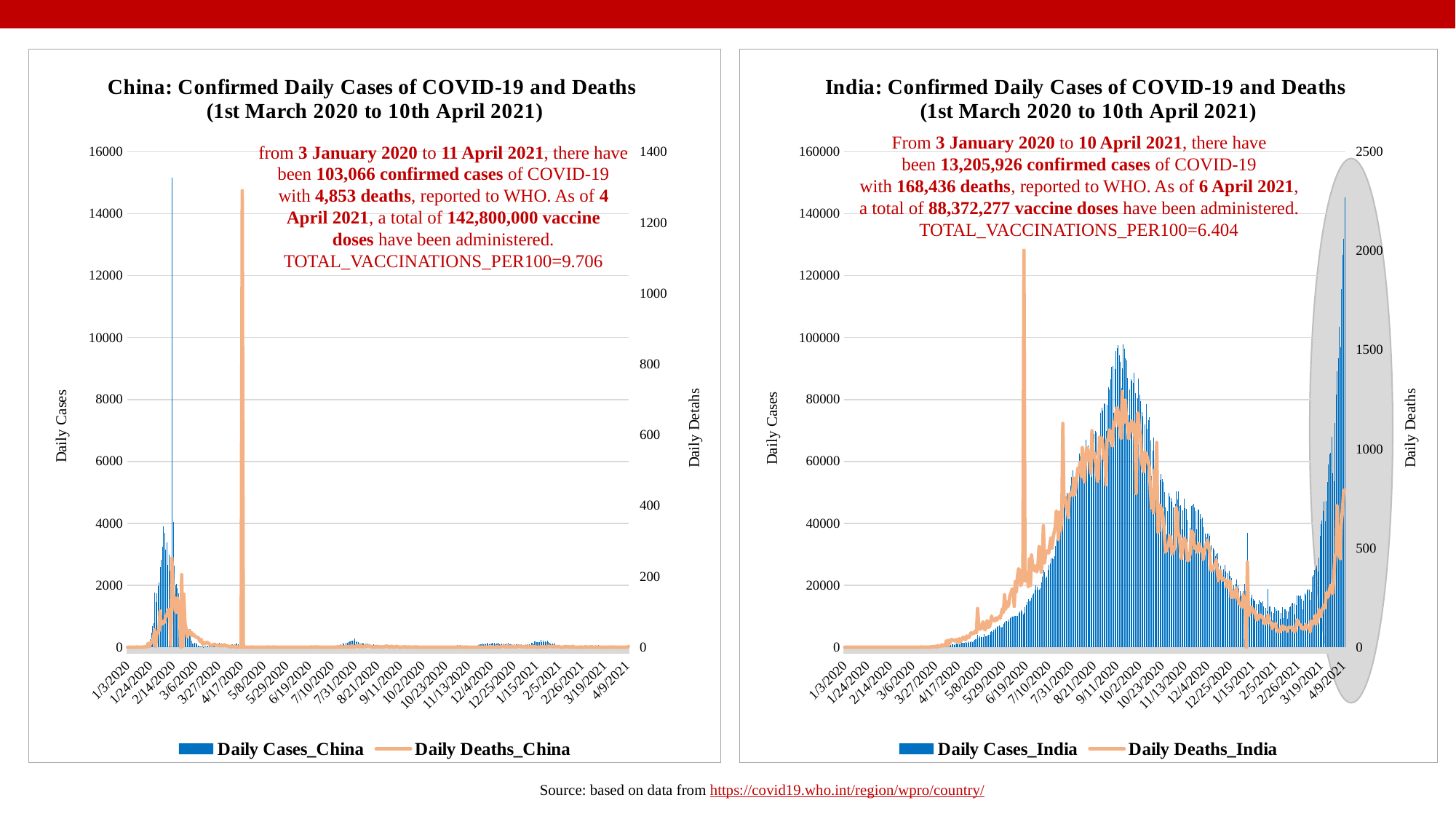

### Chart: China: Confirmed Daily Cases of COVID-19 and Deaths
(1st March 2020 to 10th April 2021)

| Category | Daily Cases_China | Daily Deaths_China |
|---|---|---|
| 43833 | 0.0 | 0.0 |
| 43834 | 1.0 | 0.0 |
| 43835 | 0.0 | 0.0 |
| 43836 | 3.0 | 0.0 |
| 43837 | 0.0 | 0.0 |
| 43838 | 0.0 | 0.0 |
| 43839 | 0.0 | 0.0 |
| 43840 | 0.0 | 0.0 |
| 43841 | 0.0 | 0.0 |
| 43842 | 41.0 | 1.0 |
| 43843 | 0.0 | 0.0 |
| 43844 | 0.0 | 0.0 |
| 43845 | 0.0 | 0.0 |
| 43846 | 0.0 | 0.0 |
| 43847 | 4.0 | 1.0 |
| 43848 | 0.0 | 0.0 |
| 43849 | 76.0 | 1.0 |
| 43850 | 77.0 | 1.0 |
| 43851 | 93.0 | 2.0 |
| 43852 | 147.0 | 11.0 |
| 43853 | 132.0 | 1.0 |
| 43854 | 261.0 | 8.0 |
| 43855 | 462.0 | 16.0 |
| 43856 | 688.0 | 14.0 |
| 43857 | 776.0 | 26.0 |
| 43858 | 1772.0 | 49.0 |
| 43859 | 1464.0 | 2.0 |
| 43860 | 1739.0 | 38.0 |
| 43861 | 1984.0 | 42.0 |
| 43862 | 2101.0 | 46.0 |
| 43863 | 2590.0 | 102.0 |
| 43864 | 2827.0 | 64.0 |
| 43865 | 3233.0 | 66.0 |
| 43866 | 3892.0 | 72.0 |
| 43867 | 3697.0 | 70.0 |
| 43868 | 3151.0 | 85.0 |
| 43869 | 3387.0 | 87.0 |
| 43870 | 2653.0 | 100.0 |
| 43871 | 2984.0 | 107.0 |
| 43872 | 2473.0 | 100.0 |
| 43873 | 2022.0 | 5.0 |
| 43874 | 15152.0 | 252.0 |
| 43875 | 4050.0 | 152.0 |
| 43876 | 2644.0 | 142.0 |
| 43877 | 2008.0 | 104.0 |
| 43878 | 2051.0 | 98.0 |
| 43879 | 1893.0 | 139.0 |
| 43880 | 1750.0 | 113.0 |
| 43881 | 397.0 | 122.0 |
| 43882 | 893.0 | 0.0 |
| 43883 | 825.0 | 205.0 |
| 43884 | 649.0 | 2.0 |
| 43885 | 220.0 | 150.0 |
| 43886 | 517.0 | 70.0 |
| 43887 | 411.0 | 52.0 |
| 43888 | 440.0 | 29.0 |
| 43889 | 329.0 | 44.0 |
| 43890 | 430.0 | 47.0 |
| 43891 | 579.0 | 35.0 |
| 43892 | 206.0 | 42.0 |
| 43893 | 128.0 | 33.0 |
| 43894 | 120.0 | 36.0 |
| 43895 | 143.0 | 32.0 |
| 43896 | 145.0 | 29.0 |
| 43897 | 103.0 | 28.0 |
| 43898 | 46.0 | 28.0 |
| 43899 | 45.0 | 23.0 |
| 43900 | 20.0 | 16.0 |
| 43901 | 31.0 | 22.0 |
| 43902 | 25.0 | 11.0 |
| 43903 | 11.0 | 8.0 |
| 43904 | 30.0 | 13.0 |
| 43905 | 27.0 | 10.0 |
| 43906 | 29.0 | 14.0 |
| 43907 | 40.0 | 13.0 |
| 43908 | 34.0 | 11.0 |
| 43909 | 86.0 | 8.0 |
| 43910 | 63.0 | 5.0 |
| 43911 | 116.0 | 6.0 |
| 43912 | 82.0 | 6.0 |
| 43913 | 103.0 | 9.0 |
| 43914 | 146.0 | 7.0 |
| 43915 | 101.0 | 4.0 |
| 43916 | 113.0 | 6.0 |
| 43917 | 117.0 | 5.0 |
| 43918 | 135.0 | 3.0 |
| 43919 | 128.0 | 5.0 |
| 43920 | 106.0 | 4.0 |
| 43921 | 98.0 | 4.0 |
| 43922 | 86.0 | 7.0 |
| 43923 | 93.0 | 6.0 |
| 43924 | 78.0 | 4.0 |
| 43925 | 73.0 | 4.0 |
| 43926 | 55.0 | 3.0 |
| 43927 | 75.0 | 2.0 |
| 43928 | 67.0 | 0.0 |
| 43929 | 85.0 | 2.0 |
| 43930 | 92.0 | 2.0 |
| 43931 | 56.0 | 1.0 |
| 43932 | 64.0 | 4.0 |
| 43933 | 113.0 | 0.0 |
| 43934 | 115.0 | 2.0 |
| 43935 | 99.0 | 0.0 |
| 43936 | 49.0 | 1.0 |
| 43937 | 52.0 | 0.0 |
| 43938 | 27.0 | 0.0 |
| 43939 | 356.0 | 1290.0 |
| 43940 | 21.0 | 0.0 |
| 43941 | 36.0 | 0.0 |
| 43942 | 13.0 | 0.0 |
| 43943 | 37.0 | 0.0 |
| 43944 | 15.0 | 0.0 |
| 43945 | 9.0 | 0.0 |
| 43946 | 13.0 | 0.0 |
| 43947 | 14.0 | 0.0 |
| 43948 | 3.0 | 1.0 |
| 43949 | 6.0 | 0.0 |
| 43950 | 22.0 | 0.0 |
| 43951 | 4.0 | 0.0 |
| 43952 | 12.0 | 0.0 |
| 43953 | 3.0 | 0.0 |
| 43954 | 5.0 | 0.0 |
| 43955 | 7.0 | 0.0 |
| 43956 | 4.0 | 0.0 |
| 43957 | 2.0 | 0.0 |
| 43958 | 3.0 | 0.0 |
| 43959 | 6.0 | 0.0 |
| 43960 | 1.0 | 0.0 |
| 43961 | 14.0 | 0.0 |
| 43962 | 20.0 | 0.0 |
| 43963 | 1.0 | 1.0 |
| 43964 | 7.0 | 0.0 |
| 43965 | 6.0 | 0.0 |
| 43966 | 5.0 | 0.0 |
| 43967 | 9.0 | 0.0 |
| 43968 | 6.0 | 1.0 |
| 43969 | 10.0 | 0.0 |
| 43970 | 6.0 | 0.0 |
| 43971 | 5.0 | 0.0 |
| 43972 | 2.0 | 0.0 |
| 43973 | 13.0 | 0.0 |
| 43974 | 2.0 | 0.0 |
| 43975 | 3.0 | 0.0 |
| 43976 | 11.0 | 0.0 |
| 43977 | 7.0 | 0.0 |
| 43978 | 1.0 | 0.0 |
| 43979 | 3.0 | 0.0 |
| 43980 | 0.0 | 0.0 |
| 43981 | 18.0 | 0.0 |
| 43982 | 5.0 | 0.0 |
| 43983 | 18.0 | 0.0 |
| 43984 | 9.0 | 0.0 |
| 43985 | 5.0 | 0.0 |
| 43986 | 1.0 | 0.0 |
| 43987 | 11.0 | 0.0 |
| 43988 | 6.0 | 0.0 |
| 43989 | 9.0 | 0.0 |
| 43990 | 5.0 | 0.0 |
| 43991 | 1.0 | 0.0 |
| 43992 | 6.0 | 0.0 |
| 43993 | 11.0 | 0.0 |
| 43994 | 7.0 | 0.0 |
| 43995 | 12.0 | 0.0 |
| 43996 | 58.0 | 0.0 |
| 43997 | 49.0 | 0.0 |
| 43998 | 45.0 | 0.0 |
| 43999 | 44.0 | 0.0 |
| 44000 | 36.0 | 0.0 |
| 44001 | 37.0 | 0.0 |
| 44002 | 30.0 | 0.0 |
| 44003 | 27.0 | 1.0 |
| 44004 | 21.0 | 0.0 |
| 44005 | 52.0 | 0.0 |
| 44006 | 28.0 | 1.0 |
| 44007 | 21.0 | 0.0 |
| 44008 | 29.0 | 1.0 |
| 44009 | 24.0 | 0.0 |
| 44010 | 18.0 | 0.0 |
| 44011 | 14.0 | 0.0 |
| 44012 | 23.0 | 0.0 |
| 44013 | 5.0 | 0.0 |
| 44014 | 31.0 | 0.0 |
| 44015 | 15.0 | 0.0 |
| 44016 | 9.0 | 0.0 |
| 44017 | 19.0 | 0.0 |
| 44018 | 14.0 | 0.0 |
| 44019 | 25.0 | 0.0 |
| 44020 | 21.0 | 0.0 |
| 44021 | 33.0 | 0.0 |
| 44022 | 46.0 | 0.0 |
| 44023 | 42.0 | 0.0 |
| 44024 | 35.0 | 0.0 |
| 44025 | 46.0 | 0.0 |
| 44026 | 55.0 | 1.0 |
| 44027 | 54.0 | 0.0 |
| 44028 | 20.0 | 2.0 |
| 44029 | 78.0 | 0.0 |
| 44030 | 82.0 | 1.0 |
| 44031 | 80.0 | 1.0 |
| 44032 | 131.0 | 0.0 |
| 44033 | 84.0 | 0.0 |
| 44034 | 74.0 | 2.0 |
| 44035 | 135.0 | 0.0 |
| 44036 | 139.0 | 1.0 |
| 44037 | 160.0 | 1.0 |
| 44038 | 179.0 | 2.0 |
| 44039 | 189.0 | 0.0 |
| 44040 | 217.0 | 4.0 |
| 44041 | 212.0 | 1.0 |
| 44042 | 223.0 | 1.0 |
| 44043 | 276.0 | 1.0 |
| 44044 | 166.0 | 2.0 |
| 44045 | 180.0 | 6.0 |
| 44046 | 158.0 | 3.0 |
| 44047 | 114.0 | 1.0 |
| 44048 | 108.0 | 5.0 |
| 44049 | 122.0 | 1.0 |
| 44050 | 133.0 | 3.0 |
| 44051 | 120.0 | 1.0 |
| 44052 | 92.0 | 0.0 |
| 44053 | 121.0 | 5.0 |
| 44054 | 113.0 | 3.0 |
| 44055 | 61.0 | 3.0 |
| 44056 | 82.0 | 5.0 |
| 44057 | 99.0 | 3.0 |
| 44058 | 70.0 | 1.0 |
| 44059 | 66.0 | 2.0 |
| 44060 | 98.0 | 0.0 |
| 44061 | 67.0 | 0.0 |
| 44062 | 54.0 | 2.0 |
| 44063 | 33.0 | 1.0 |
| 44064 | 40.0 | 3.0 |
| 44065 | 50.0 | 0.0 |
| 44066 | 38.0 | 1.0 |
| 44067 | 41.0 | 1.0 |
| 44068 | 23.0 | 0.0 |
| 44069 | 34.0 | 1.0 |
| 44070 | 32.0 | 1.0 |
| 44071 | 30.0 | 2.0 |
| 44072 | 22.0 | 3.0 |
| 44073 | 28.0 | 3.0 |
| 44074 | 32.0 | 1.0 |
| 44075 | 19.0 | 1.0 |
| 44076 | 20.0 | 1.0 |
| 44077 | 20.0 | 3.0 |
| 44078 | 33.0 | 1.0 |
| 44079 | 23.0 | 0.0 |
| 44080 | 19.0 | 0.0 |
| 44081 | 34.0 | 2.0 |
| 44082 | 22.0 | 2.0 |
| 44083 | 9.0 | 1.0 |
| 44084 | 13.0 | 0.0 |
| 44085 | 28.0 | 0.0 |
| 44086 | 20.0 | 0.0 |
| 44087 | 23.0 | 1.0 |
| 44088 | 29.0 | 0.0 |
| 44089 | 23.0 | 1.0 |
| 44090 | 16.0 | 1.0 |
| 44091 | 19.0 | 0.0 |
| 44092 | 44.0 | 0.0 |
| 44093 | 17.0 | 1.0 |
| 44094 | 26.0 | 0.0 |
| 44095 | 36.0 | 0.0 |
| 44096 | 14.0 | 0.0 |
| 44097 | 18.0 | 0.0 |
| 44098 | 10.0 | 1.0 |
| 44099 | 15.0 | 0.0 |
| 44100 | 18.0 | 1.0 |
| 44101 | 15.0 | 0.0 |
| 44102 | 27.0 | 0.0 |
| 44103 | 25.0 | 0.0 |
| 44104 | 23.0 | 0.0 |
| 44105 | 20.0 | 0.0 |
| 44106 | 21.0 | 0.0 |
| 44107 | 19.0 | 0.0 |
| 44108 | 20.0 | 0.0 |
| 44109 | 25.0 | 0.0 |
| 44110 | 24.0 | 0.0 |
| 44111 | 18.0 | 0.0 |
| 44112 | 24.0 | 0.0 |
| 44113 | 40.0 | 0.0 |
| 44114 | 26.0 | 0.0 |
| 44115 | 27.0 | 0.0 |
| 44116 | 28.0 | 0.0 |
| 44117 | 26.0 | 0.0 |
| 44118 | 28.0 | 0.0 |
| 44119 | 11.0 | 0.0 |
| 44120 | 36.0 | 0.0 |
| 44121 | 25.0 | 0.0 |
| 44122 | 30.0 | 0.0 |
| 44123 | 17.0 | 0.0 |
| 44124 | 39.0 | 0.0 |
| 44125 | 19.0 | 0.0 |
| 44126 | 23.0 | 0.0 |
| 44127 | 33.0 | 0.0 |
| 44128 | 32.0 | 0.0 |
| 44129 | 22.0 | 0.0 |
| 44130 | 26.0 | 0.0 |
| 44131 | 24.0 | 0.0 |
| 44132 | 47.0 | 0.0 |
| 44133 | 50.0 | 0.0 |
| 44134 | 31.0 | 0.0 |
| 44135 | 41.0 | 0.0 |
| 44136 | 28.0 | 0.0 |
| 44137 | 34.0 | 0.0 |
| 44138 | 60.0 | 0.0 |
| 44139 | 30.0 | 0.0 |
| 44140 | 32.0 | 1.0 |
| 44141 | 44.0 | 1.0 |
| 44142 | 43.0 | 0.0 |
| 44143 | 31.0 | 0.0 |
| 44144 | 47.0 | 0.0 |
| 44145 | 29.0 | 0.0 |
| 44146 | 28.0 | 1.0 |
| 44147 | 37.0 | 0.0 |
| 44148 | 36.0 | 0.0 |
| 44149 | 32.0 | 0.0 |
| 44150 | 24.0 | 0.0 |
| 44151 | 24.0 | 0.0 |
| 44152 | 24.0 | 0.0 |
| 44153 | 14.0 | 0.0 |
| 44154 | 23.0 | 0.0 |
| 44155 | 31.0 | 0.0 |
| 44156 | 44.0 | 0.0 |
| 44157 | 60.0 | 0.0 |
| 44158 | 85.0 | 0.0 |
| 44159 | 96.0 | 0.0 |
| 44160 | 85.0 | 0.0 |
| 44161 | 111.0 | 0.0 |
| 44162 | 88.0 | 0.0 |
| 44163 | 112.0 | 0.0 |
| 44164 | 104.0 | 1.0 |
| 44165 | 136.0 | 0.0 |
| 44166 | 112.0 | 0.0 |
| 44167 | 91.0 | 0.0 |
| 44168 | 129.0 | 1.0 |
| 44169 | 108.0 | 1.0 |
| 44170 | 133.0 | 1.0 |
| 44171 | 122.0 | 0.0 |
| 44172 | 133.0 | 0.0 |
| 44173 | 90.0 | 0.0 |
| 44174 | 117.0 | 0.0 |
| 44175 | 118.0 | 2.0 |
| 44176 | 131.0 | 0.0 |
| 44177 | 100.0 | 0.0 |
| 44178 | 101.0 | 1.0 |
| 44179 | 114.0 | 2.0 |
| 44180 | 103.0 | 3.0 |
| 44181 | 112.0 | 3.0 |
| 44182 | 96.0 | 0.0 |
| 44183 | 116.0 | 2.0 |
| 44184 | 89.0 | 4.0 |
| 44185 | 136.0 | 0.0 |
| 44186 | 100.0 | 1.0 |
| 44187 | 100.0 | 1.0 |
| 44188 | 82.0 | 1.0 |
| 44189 | 76.0 | 1.0 |
| 44190 | 85.0 | 2.0 |
| 44191 | 81.0 | 1.0 |
| 44192 | 84.0 | 0.0 |
| 44193 | 93.0 | 1.0 |
| 44194 | 96.0 | 4.0 |
| 44195 | 79.0 | 2.0 |
| 44196 | 81.0 | 4.0 |
| 44197 | 89.0 | 1.0 |
| 44198 | 67.0 | 1.0 |
| 44199 | 65.0 | 1.0 |
| 44200 | 78.0 | 0.0 |
| 44201 | 89.0 | 3.0 |
| 44202 | 66.0 | 0.0 |
| 44203 | 90.0 | 1.0 |
| 44204 | 89.0 | 0.0 |
| 44205 | 81.0 | 1.0 |
| 44206 | 131.0 | 2.0 |
| 44207 | 134.0 | 1.0 |
| 44208 | 102.0 | 1.0 |
| 44209 | 179.0 | 1.0 |
| 44210 | 184.0 | 2.0 |
| 44211 | 173.0 | 0.0 |
| 44212 | 169.0 | 0.0 |
| 44213 | 166.0 | 1.0 |
| 44214 | 169.0 | 0.0 |
| 44215 | 232.0 | 1.0 |
| 44216 | 165.0 | 2.0 |
| 44217 | 223.0 | 1.0 |
| 44218 | 175.0 | 1.0 |
| 44219 | 178.0 | 1.0 |
| 44220 | 164.0 | 0.0 |
| 44221 | 205.0 | 1.0 |
| 44222 | 155.0 | 3.0 |
| 44223 | 140.0 | 2.0 |
| 44224 | 117.0 | 2.0 |
| 44225 | 93.0 | 2.0 |
| 44226 | 106.0 | 1.0 |
| 44227 | 130.0 | 2.0 |
| 44228 | 97.0 | 2.0 |
| 44229 | 65.0 | 1.0 |
| 44230 | 53.0 | 2.0 |
| 44231 | 51.0 | 1.0 |
| 44232 | 44.0 | 2.0 |
| 44233 | 54.0 | 0.0 |
| 44234 | 31.0 | 0.0 |
| 44235 | 44.0 | 0.0 |
| 44236 | 47.0 | 0.0 |
| 44237 | 45.0 | 2.0 |
| 44238 | 21.0 | 1.0 |
| 44239 | 34.0 | 2.0 |
| 44240 | 33.0 | 1.0 |
| 44241 | 19.0 | 1.0 |
| 44242 | 21.0 | 0.0 |
| 44243 | 25.0 | 0.0 |
| 44244 | 15.0 | 2.0 |
| 44245 | 28.0 | 2.0 |
| 44246 | 20.0 | 0.0 |
| 44247 | 22.0 | 0.0 |
| 44248 | 23.0 | 0.0 |
| 44249 | 31.0 | 0.0 |
| 44250 | 26.0 | 0.0 |
| 44251 | 24.0 | 0.0 |
| 44252 | 28.0 | 1.0 |
| 44253 | 24.0 | 0.0 |
| 44254 | 34.0 | 0.0 |
| 44255 | 42.0 | 0.0 |
| 44256 | 42.0 | 1.0 |
| 44257 | 25.0 | 1.0 |
| 44258 | 23.0 | 0.0 |
| 44259 | 27.0 | 0.0 |
| 44260 | 20.0 | 1.0 |
| 44261 | 21.0 | 0.0 |
| 44262 | 28.0 | 2.0 |
| 44263 | 37.0 | 0.0 |
| 44264 | 24.0 | 0.0 |
| 44265 | 27.0 | 0.0 |
| 44266 | 20.0 | 1.0 |
| 44267 | 31.0 | 0.0 |
| 44268 | 73.0 | 0.0 |
| 44269 | 57.0 | 0.0 |
| 44270 | 30.0 | 0.0 |
| 44271 | 48.0 | 0.0 |
| 44272 | 22.0 | 0.0 |
| 44273 | 17.0 | 0.0 |
| 44274 | 29.0 | 0.0 |
| 44275 | 23.0 | 0.0 |
| 44276 | 21.0 | 0.0 |
| 44277 | 16.0 | 0.0 |
| 44278 | 27.0 | 0.0 |
| 44279 | 23.0 | 1.0 |
| 44280 | 23.0 | 0.0 |
| 44281 | 23.0 | 0.0 |
| 44282 | 24.0 | 1.0 |
| 44283 | 21.0 | 0.0 |
| 44284 | 18.0 | 0.0 |
| 44285 | 17.0 | 0.0 |
| 44286 | 19.0 | 0.0 |
| 44287 | 28.0 | 0.0 |
| 44288 | 28.0 | 0.0 |
| 44289 | 48.0 | 0.0 |
| 44290 | 29.0 | 0.0 |
| 44291 | 41.0 | 0.0 |
| 44292 | 41.0 | 0.0 |
| 44293 | 21.0 | 0.0 |
| 44294 | 33.0 | 0.0 |
| 44295 | 31.0 | 0.0 |
| 44296 | 32.0 | 2.0 |

### Chart: India: Confirmed Daily Cases of COVID-19 and Deaths
(1st March 2020 to 10th April 2021)

| Category | Daily Cases_India | Daily Deaths_India |
|---|---|---|
| 43833 | 0.0 | 0.0 |
| 43834 | 0.0 | 0.0 |
| 43835 | 0.0 | 0.0 |
| 43836 | 0.0 | 0.0 |
| 43837 | 0.0 | 0.0 |
| 43838 | 0.0 | 0.0 |
| 43839 | 0.0 | 0.0 |
| 43840 | 0.0 | 0.0 |
| 43841 | 0.0 | 0.0 |
| 43842 | 0.0 | 0.0 |
| 43843 | 0.0 | 0.0 |
| 43844 | 0.0 | 0.0 |
| 43845 | 0.0 | 0.0 |
| 43846 | 0.0 | 0.0 |
| 43847 | 0.0 | 0.0 |
| 43848 | 0.0 | 0.0 |
| 43849 | 0.0 | 0.0 |
| 43850 | 0.0 | 0.0 |
| 43851 | 0.0 | 0.0 |
| 43852 | 0.0 | 0.0 |
| 43853 | 0.0 | 0.0 |
| 43854 | 0.0 | 0.0 |
| 43855 | 0.0 | 0.0 |
| 43856 | 0.0 | 0.0 |
| 43857 | 0.0 | 0.0 |
| 43858 | 0.0 | 0.0 |
| 43859 | 0.0 | 0.0 |
| 43860 | 5.0 | 0.0 |
| 43861 | 0.0 | 0.0 |
| 43862 | 0.0 | 0.0 |
| 43863 | 1.0 | 0.0 |
| 43864 | 1.0 | 0.0 |
| 43865 | 0.0 | 0.0 |
| 43866 | 0.0 | 0.0 |
| 43867 | 0.0 | 0.0 |
| 43868 | 0.0 | 0.0 |
| 43869 | 0.0 | 0.0 |
| 43870 | 0.0 | 0.0 |
| 43871 | 0.0 | 0.0 |
| 43872 | 0.0 | 0.0 |
| 43873 | 0.0 | 0.0 |
| 43874 | 0.0 | 0.0 |
| 43875 | 0.0 | 0.0 |
| 43876 | 0.0 | 0.0 |
| 43877 | 0.0 | 0.0 |
| 43878 | 0.0 | 0.0 |
| 43879 | 0.0 | 0.0 |
| 43880 | 0.0 | 0.0 |
| 43881 | 0.0 | 0.0 |
| 43882 | 0.0 | 0.0 |
| 43883 | 0.0 | 0.0 |
| 43884 | 0.0 | 0.0 |
| 43885 | 0.0 | 0.0 |
| 43886 | 0.0 | 0.0 |
| 43887 | 0.0 | 0.0 |
| 43888 | 0.0 | 0.0 |
| 43889 | 0.0 | 0.0 |
| 43890 | 0.0 | 0.0 |
| 43891 | 0.0 | 0.0 |
| 43892 | 2.0 | 0.0 |
| 43893 | 0.0 | 0.0 |
| 43894 | 22.0 | 0.0 |
| 43895 | 1.0 | 0.0 |
| 43896 | 2.0 | 0.0 |
| 43897 | 4.0 | 0.0 |
| 43898 | 5.0 | 0.0 |
| 43899 | 4.0 | 0.0 |
| 43900 | 7.0 | 0.0 |
| 43901 | 10.0 | 0.0 |
| 43902 | 13.0 | 0.0 |
| 43903 | 1.0 | 1.0 |
| 43904 | 8.0 | 1.0 |
| 43905 | 25.0 | 0.0 |
| 43906 | 7.0 | 0.0 |
| 43907 | 11.0 | 1.0 |
| 43908 | 22.0 | 0.0 |
| 43909 | 16.0 | 0.0 |
| 43910 | 28.0 | 1.0 |
| 43911 | 63.0 | 0.0 |
| 43912 | 83.0 | 1.0 |
| 43913 | 74.0 | 2.0 |
| 43914 | 104.0 | 2.0 |
| 43915 | 43.0 | 0.0 |
| 43916 | 87.0 | 4.0 |
| 43917 | 75.0 | 4.0 |
| 43918 | 0.0 | 0.0 |
| 43919 | 255.0 | 8.0 |
| 43920 | 92.0 | 4.0 |
| 43921 | 180.0 | 3.0 |
| 43922 | 385.0 | 6.0 |
| 43923 | 329.0 | 12.0 |
| 43924 | 336.0 | 6.0 |
| 43925 | 601.0 | 12.0 |
| 43926 | 472.0 | 9.0 |
| 43927 | 693.0 | 32.0 |
| 43928 | 354.0 | 5.0 |
| 43929 | 773.0 | 35.0 |
| 43930 | 540.0 | 17.0 |
| 43931 | 678.0 | 33.0 |
| 43932 | 1035.0 | 40.0 |
| 43933 | 909.0 | 34.0 |
| 43934 | 796.0 | 35.0 |
| 43935 | 1211.0 | 31.0 |
| 43936 | 1076.0 | 38.0 |
| 43937 | 941.0 | 37.0 |
| 43938 | 1007.0 | 23.0 |
| 43939 | 991.0 | 43.0 |
| 43940 | 1334.0 | 27.0 |
| 43941 | 1553.0 | 36.0 |
| 43942 | 1336.0 | 47.0 |
| 43943 | 1383.0 | 50.0 |
| 43944 | 1409.0 | 41.0 |
| 43945 | 1684.0 | 37.0 |
| 43946 | 1429.0 | 57.0 |
| 43947 | 1990.0 | 49.0 |
| 43948 | 1396.0 | 48.0 |
| 43949 | 1543.0 | 62.0 |
| 43950 | 1897.0 | 73.0 |
| 43951 | 1718.0 | 67.0 |
| 43952 | 1993.0 | 73.0 |
| 43953 | 2293.0 | 71.0 |
| 43954 | 2644.0 | 83.0 |
| 43955 | 2553.0 | 72.0 |
| 43956 | 3900.0 | 195.0 |
| 43957 | 2958.0 | 126.0 |
| 43958 | 3561.0 | 89.0 |
| 43959 | 3390.0 | 103.0 |
| 43960 | 3320.0 | 95.0 |
| 43961 | 3277.0 | 128.0 |
| 43962 | 4213.0 | 97.0 |
| 43963 | 3604.0 | 87.0 |
| 43964 | 3525.0 | 122.0 |
| 43965 | 3722.0 | 134.0 |
| 43966 | 3967.0 | 100.0 |
| 43967 | 3970.0 | 103.0 |
| 43968 | 4987.0 | 120.0 |
| 43969 | 5242.0 | 157.0 |
| 43970 | 4970.0 | 134.0 |
| 43971 | 5611.0 | 140.0 |
| 43972 | 5609.0 | 132.0 |
| 43973 | 6088.0 | 148.0 |
| 43974 | 6654.0 | 137.0 |
| 43975 | 6767.0 | 147.0 |
| 43976 | 6977.0 | 154.0 |
| 43977 | 6535.0 | 146.0 |
| 43978 | 6387.0 | 170.0 |
| 43979 | 6566.0 | 194.0 |
| 43980 | 7466.0 | 175.0 |
| 43981 | 7964.0 | 265.0 |
| 43982 | 8380.0 | 193.0 |
| 43983 | 8392.0 | 230.0 |
| 43984 | 8171.0 | 204.0 |
| 43985 | 8909.0 | 217.0 |
| 43986 | 9304.0 | 260.0 |
| 43987 | 9851.0 | 273.0 |
| 43988 | 9887.0 | 294.0 |
| 43989 | 9971.0 | 287.0 |
| 43990 | 9983.0 | 206.0 |
| 43991 | 9987.0 | 331.0 |
| 43992 | 9985.0 | 279.0 |
| 43993 | 9996.0 | 357.0 |
| 43994 | 10956.0 | 396.0 |
| 43995 | 11458.0 | 386.0 |
| 43996 | 11929.0 | 311.0 |
| 43997 | 11502.0 | 325.0 |
| 43998 | 10667.0 | 380.0 |
| 43999 | 10974.0 | 2003.0 |
| 44000 | 12881.0 | 334.0 |
| 44001 | 13586.0 | 336.0 |
| 44002 | 14516.0 | 375.0 |
| 44003 | 15413.0 | 306.0 |
| 44004 | 14821.0 | 445.0 |
| 44005 | 14933.0 | 312.0 |
| 44006 | 15968.0 | 465.0 |
| 44007 | 16922.0 | 418.0 |
| 44008 | 17296.0 | 407.0 |
| 44009 | 18552.0 | 384.0 |
| 44010 | 19906.0 | 410.0 |
| 44011 | 19459.0 | 380.0 |
| 44012 | 18522.0 | 418.0 |
| 44013 | 18653.0 | 507.0 |
| 44014 | 19148.0 | 434.0 |
| 44015 | 20903.0 | 379.0 |
| 44016 | 22771.0 | 442.0 |
| 44017 | 24850.0 | 613.0 |
| 44018 | 24248.0 | 425.0 |
| 44019 | 22252.0 | 467.0 |
| 44020 | 22752.0 | 482.0 |
| 44021 | 24879.0 | 487.0 |
| 44022 | 26506.0 | 475.0 |
| 44023 | 27114.0 | 519.0 |
| 44024 | 28637.0 | 551.0 |
| 44025 | 28701.0 | 500.0 |
| 44026 | 28498.0 | 553.0 |
| 44027 | 29429.0 | 582.0 |
| 44028 | 32695.0 | 606.0 |
| 44029 | 34956.0 | 687.0 |
| 44030 | 34884.0 | 671.0 |
| 44031 | 38902.0 | 543.0 |
| 44032 | 40425.0 | 681.0 |
| 44033 | 37148.0 | 587.0 |
| 44034 | 37724.0 | 648.0 |
| 44035 | 45720.0 | 1129.0 |
| 44036 | 49310.0 | 740.0 |
| 44037 | 48916.0 | 757.0 |
| 44038 | 48661.0 | 705.0 |
| 44039 | 49931.0 | 708.0 |
| 44040 | 47703.0 | 654.0 |
| 44041 | 48513.0 | 768.0 |
| 44042 | 52123.0 | 775.0 |
| 44043 | 55078.0 | 779.0 |
| 44044 | 57118.0 | 764.0 |
| 44045 | 54735.0 | 853.0 |
| 44046 | 52972.0 | 771.0 |
| 44047 | 52050.0 | 803.0 |
| 44048 | 52509.0 | 857.0 |
| 44049 | 56282.0 | 904.0 |
| 44050 | 62538.0 | 886.0 |
| 44051 | 61537.0 | 933.0 |
| 44052 | 64399.0 | 861.0 |
| 44053 | 62064.0 | 1007.0 |
| 44054 | 53601.0 | 871.0 |
| 44055 | 60963.0 | 834.0 |
| 44056 | 66999.0 | 942.0 |
| 44057 | 64553.0 | 1007.0 |
| 44058 | 65002.0 | 996.0 |
| 44059 | 63490.0 | 944.0 |
| 44060 | 57981.0 | 941.0 |
| 44061 | 55079.0 | 876.0 |
| 44062 | 64531.0 | 1092.0 |
| 44063 | 69652.0 | 977.0 |
| 44064 | 68898.0 | 983.0 |
| 44065 | 69878.0 | 945.0 |
| 44066 | 69239.0 | 912.0 |
| 44067 | 61408.0 | 836.0 |
| 44068 | 60975.0 | 848.0 |
| 44069 | 67151.0 | 1059.0 |
| 44070 | 75760.0 | 1023.0 |
| 44071 | 77266.0 | 1057.0 |
| 44072 | 76472.0 | 1021.0 |
| 44073 | 78761.0 | 948.0 |
| 44074 | 78512.0 | 971.0 |
| 44075 | 69921.0 | 819.0 |
| 44076 | 78357.0 | 1045.0 |
| 44077 | 83883.0 | 1043.0 |
| 44078 | 83341.0 | 1096.0 |
| 44079 | 86432.0 | 1089.0 |
| 44080 | 90632.0 | 1065.0 |
| 44081 | 90802.0 | 1016.0 |
| 44082 | 75809.0 | 1133.0 |
| 44083 | 89706.0 | 1115.0 |
| 44084 | 95735.0 | 1172.0 |
| 44085 | 96551.0 | 1209.0 |
| 44086 | 97570.0 | 1201.0 |
| 44087 | 94372.0 | 1114.0 |
| 44088 | 92071.0 | 1136.0 |
| 44089 | 83809.0 | 1054.0 |
| 44090 | 90123.0 | 1290.0 |
| 44091 | 97894.0 | 1132.0 |
| 44092 | 96424.0 | 1174.0 |
| 44093 | 93337.0 | 1247.0 |
| 44094 | 92605.0 | 1133.0 |
| 44095 | 86961.0 | 1130.0 |
| 44096 | 75083.0 | 1053.0 |
| 44097 | 83347.0 | 1085.0 |
| 44098 | 86508.0 | 1129.0 |
| 44099 | 86052.0 | 1141.0 |
| 44100 | 85362.0 | 1089.0 |
| 44101 | 88600.0 | 1124.0 |
| 44102 | 82170.0 | 1039.0 |
| 44103 | 70589.0 | 776.0 |
| 44104 | 80472.0 | 1179.0 |
| 44105 | 86821.0 | 1181.0 |
| 44106 | 81484.0 | 1095.0 |
| 44107 | 79476.0 | 1069.0 |
| 44108 | 75829.0 | 940.0 |
| 44109 | 74442.0 | 903.0 |
| 44110 | 61267.0 | 884.0 |
| 44111 | 72049.0 | 986.0 |
| 44112 | 78524.0 | 971.0 |
| 44113 | 70496.0 | 964.0 |
| 44114 | 73272.0 | 926.0 |
| 44115 | 74383.0 | 918.0 |
| 44116 | 66732.0 | 816.0 |
| 44117 | 55342.0 | 706.0 |
| 44118 | 63509.0 | 730.0 |
| 44119 | 67708.0 | 680.0 |
| 44120 | 63371.0 | 895.0 |
| 44121 | 62212.0 | 837.0 |
| 44122 | 61871.0 | 1033.0 |
| 44123 | 55722.0 | 579.0 |
| 44124 | 46790.0 | 587.0 |
| 44125 | 54044.0 | 717.0 |
| 44126 | 55839.0 | 702.0 |
| 44127 | 54366.0 | 690.0 |
| 44128 | 53370.0 | 650.0 |
| 44129 | 50129.0 | 578.0 |
| 44130 | 45148.0 | 480.0 |
| 44131 | 36470.0 | 488.0 |
| 44132 | 43893.0 | 508.0 |
| 44133 | 49881.0 | 517.0 |
| 44134 | 48648.0 | 563.0 |
| 44135 | 48268.0 | 551.0 |
| 44136 | 46963.0 | 470.0 |
| 44137 | 45231.0 | 496.0 |
| 44138 | 38310.0 | 490.0 |
| 44139 | 46253.0 | 514.0 |
| 44140 | 50210.0 | 704.0 |
| 44141 | 47638.0 | 670.0 |
| 44142 | 50356.0 | 577.0 |
| 44143 | 45674.0 | 559.0 |
| 44144 | 45903.0 | 490.0 |
| 44145 | 38073.0 | 448.0 |
| 44146 | 44281.0 | 512.0 |
| 44147 | 47905.0 | 550.0 |
| 44148 | 44879.0 | 547.0 |
| 44149 | 44684.0 | 520.0 |
| 44150 | 41100.0 | 447.0 |
| 44151 | 30548.0 | 435.0 |
| 44152 | 29163.0 | 449.0 |
| 44153 | 38617.0 | 474.0 |
| 44154 | 45576.0 | 585.0 |
| 44155 | 45882.0 | 584.0 |
| 44156 | 46232.0 | 564.0 |
| 44157 | 45209.0 | 501.0 |
| 44158 | 44059.0 | 511.0 |
| 44159 | 37975.0 | 480.0 |
| 44160 | 44376.0 | 481.0 |
| 44161 | 44489.0 | 524.0 |
| 44162 | 43082.0 | 492.0 |
| 44163 | 41322.0 | 485.0 |
| 44164 | 41810.0 | 496.0 |
| 44165 | 38772.0 | 443.0 |
| 44166 | 31118.0 | 482.0 |
| 44167 | 36604.0 | 501.0 |
| 44168 | 35551.0 | 526.0 |
| 44169 | 36595.0 | 540.0 |
| 44170 | 36652.0 | 512.0 |
| 44171 | 36011.0 | 482.0 |
| 44172 | 32981.0 | 391.0 |
| 44173 | 26567.0 | 385.0 |
| 44174 | 32080.0 | 402.0 |
| 44175 | 31521.0 | 412.0 |
| 44176 | 29398.0 | 414.0 |
| 44177 | 30006.0 | 442.0 |
| 44178 | 30254.0 | 391.0 |
| 44179 | 27071.0 | 336.0 |
| 44180 | 22065.0 | 354.0 |
| 44181 | 26382.0 | 387.0 |
| 44182 | 24010.0 | 355.0 |
| 44183 | 22890.0 | 338.0 |
| 44184 | 25152.0 | 347.0 |
| 44185 | 26624.0 | 341.0 |
| 44186 | 24337.0 | 333.0 |
| 44187 | 19556.0 | 301.0 |
| 44188 | 23950.0 | 333.0 |
| 44189 | 24712.0 | 312.0 |
| 44190 | 23067.0 | 336.0 |
| 44191 | 22273.0 | 251.0 |
| 44192 | 18732.0 | 279.0 |
| 44193 | 20021.0 | 279.0 |
| 44194 | 16432.0 | 252.0 |
| 44195 | 20549.0 | 286.0 |
| 44196 | 21822.0 | 299.0 |
| 44197 | 20035.0 | 256.0 |
| 44198 | 19079.0 | 224.0 |
| 44199 | 18177.0 | 217.0 |
| 44200 | 16504.0 | 214.0 |
| 44201 | 16375.0 | 201.0 |
| 44202 | 18088.0 | 264.0 |
| 44203 | 20346.0 | 222.0 |
| 44204 | 18139.0 | 234.0 |
| 44205 | 0.0 | 0.0 |
| 44206 | 36867.0 | 429.0 |
| 44207 | 16311.0 | 161.0 |
| 44208 | 12584.0 | 167.0 |
| 44209 | 15968.0 | 202.0 |
| 44210 | 16946.0 | 198.0 |
| 44211 | 15590.0 | 191.0 |
| 44212 | 15158.0 | 175.0 |
| 44213 | 15144.0 | 181.0 |
| 44214 | 13788.0 | 145.0 |
| 44215 | 10064.0 | 137.0 |
| 44216 | 13823.0 | 162.0 |
| 44217 | 15223.0 | 151.0 |
| 44218 | 14545.0 | 163.0 |
| 44219 | 14256.0 | 152.0 |
| 44220 | 14849.0 | 155.0 |
| 44221 | 13203.0 | 131.0 |
| 44222 | 9102.0 | 117.0 |
| 44223 | 12689.0 | 137.0 |
| 44224 | 11666.0 | 123.0 |
| 44225 | 18855.0 | 163.0 |
| 44226 | 13083.0 | 137.0 |
| 44227 | 13052.0 | 127.0 |
| 44228 | 11427.0 | 118.0 |
| 44229 | 8635.0 | 94.0 |
| 44230 | 11039.0 | 110.0 |
| 44231 | 12899.0 | 107.0 |
| 44232 | 12408.0 | 120.0 |
| 44233 | 11713.0 | 95.0 |
| 44234 | 12059.0 | 78.0 |
| 44235 | 11831.0 | 84.0 |
| 44236 | 9110.0 | 78.0 |
| 44237 | 11067.0 | 94.0 |
| 44238 | 12923.0 | 108.0 |
| 44239 | 9309.0 | 87.0 |
| 44240 | 12143.0 | 103.0 |
| 44241 | 12194.0 | 92.0 |
| 44242 | 11649.0 | 90.0 |
| 44243 | 9121.0 | 81.0 |
| 44244 | 11610.0 | 100.0 |
| 44245 | 12881.0 | 101.0 |
| 44246 | 13193.0 | 97.0 |
| 44247 | 13993.0 | 101.0 |
| 44248 | 14264.0 | 90.0 |
| 44249 | 14199.0 | 83.0 |
| 44250 | 10584.0 | 78.0 |
| 44251 | 13742.0 | 104.0 |
| 44252 | 16738.0 | 138.0 |
| 44253 | 16577.0 | 120.0 |
| 44254 | 16488.0 | 113.0 |
| 44255 | 16752.0 | 113.0 |
| 44256 | 15510.0 | 106.0 |
| 44257 | 12286.0 | 91.0 |
| 44258 | 14989.0 | 98.0 |
| 44259 | 17407.0 | 89.0 |
| 44260 | 16838.0 | 113.0 |
| 44261 | 18327.0 | 108.0 |
| 44262 | 18711.0 | 100.0 |
| 44263 | 18599.0 | 97.0 |
| 44264 | 15388.0 | 77.0 |
| 44265 | 17921.0 | 133.0 |
| 44266 | 22854.0 | 126.0 |
| 44267 | 23285.0 | 117.0 |
| 44268 | 24882.0 | 140.0 |
| 44269 | 25320.0 | 161.0 |
| 44270 | 26291.0 | 118.0 |
| 44271 | 24492.0 | 131.0 |
| 44272 | 28903.0 | 188.0 |
| 44273 | 35871.0 | 172.0 |
| 44274 | 39726.0 | 154.0 |
| 44275 | 40953.0 | 188.0 |
| 44276 | 43846.0 | 197.0 |
| 44277 | 46951.0 | 212.0 |
| 44278 | 40715.0 | 199.0 |
| 44279 | 47262.0 | 275.0 |
| 44280 | 53476.0 | 251.0 |
| 44281 | 59118.0 | 257.0 |
| 44282 | 62258.0 | 291.0 |
| 44283 | 62714.0 | 312.0 |
| 44284 | 68020.0 | 291.0 |
| 44285 | 56211.0 | 271.0 |
| 44286 | 53480.0 | 354.0 |
| 44287 | 72330.0 | 459.0 |
| 44288 | 81466.0 | 469.0 |
| 44289 | 89129.0 | 714.0 |
| 44290 | 93249.0 | 513.0 |
| 44291 | 103558.0 | 478.0 |
| 44292 | 96982.0 | 446.0 |
| 44293 | 115736.0 | 630.0 |
| 44294 | 126789.0 | 685.0 |
| 44295 | 131968.0 | 780.0 |
| 44296 | 145384.0 | 794.0 |
From 3 January 2020 to 10 April 2021, there have been 13,205,926 confirmed cases of COVID-19 with 168,436 deaths, reported to WHO. As of 6 April 2021, a total of 88,372,277 vaccine doses have been administered.
TOTAL_VACCINATIONS_PER100=6.404

from 3 January 2020 to 11 April 2021, there have been 103,066 confirmed cases of COVID-19 with 4,853 deaths, reported to WHO. As of 4 April 2021, a total of 142,800,000 vaccine doses have been administered.
TOTAL_VACCINATIONS_PER100=9.706

Source: based on data from https://covid19.who.int/region/wpro/country/